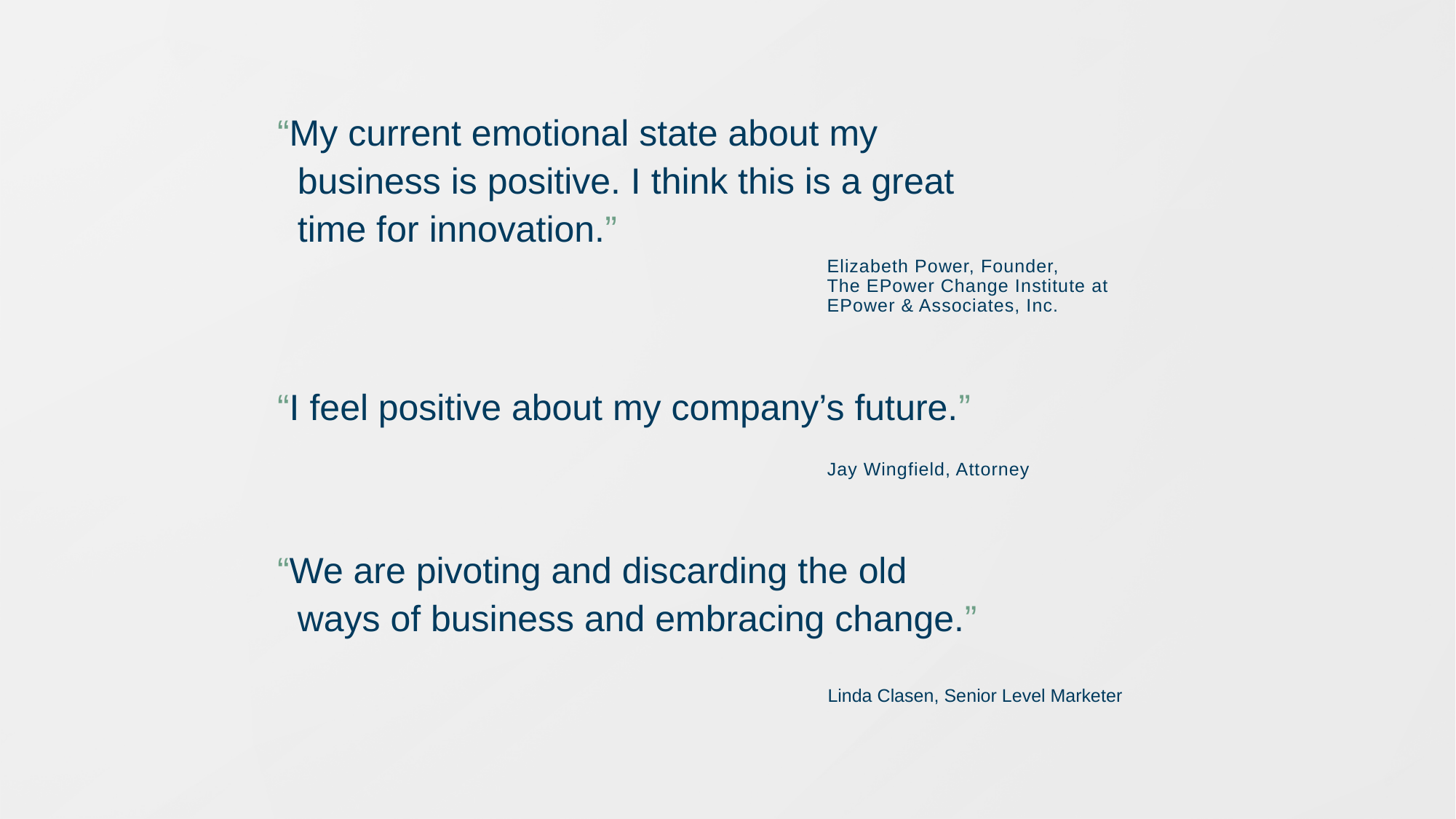

“My current emotional state about my
  business is positive. I think this is a great
  time for innovation.”
Elizabeth Power, Founder,
The EPower Change Institute at EPower & Associates, Inc.
“I feel positive about my company’s future.”

Jay Wingfield, Attorney
“We are pivoting and discarding the old
  ways of business and embracing change.”

Linda Clasen, Senior Level Marketer